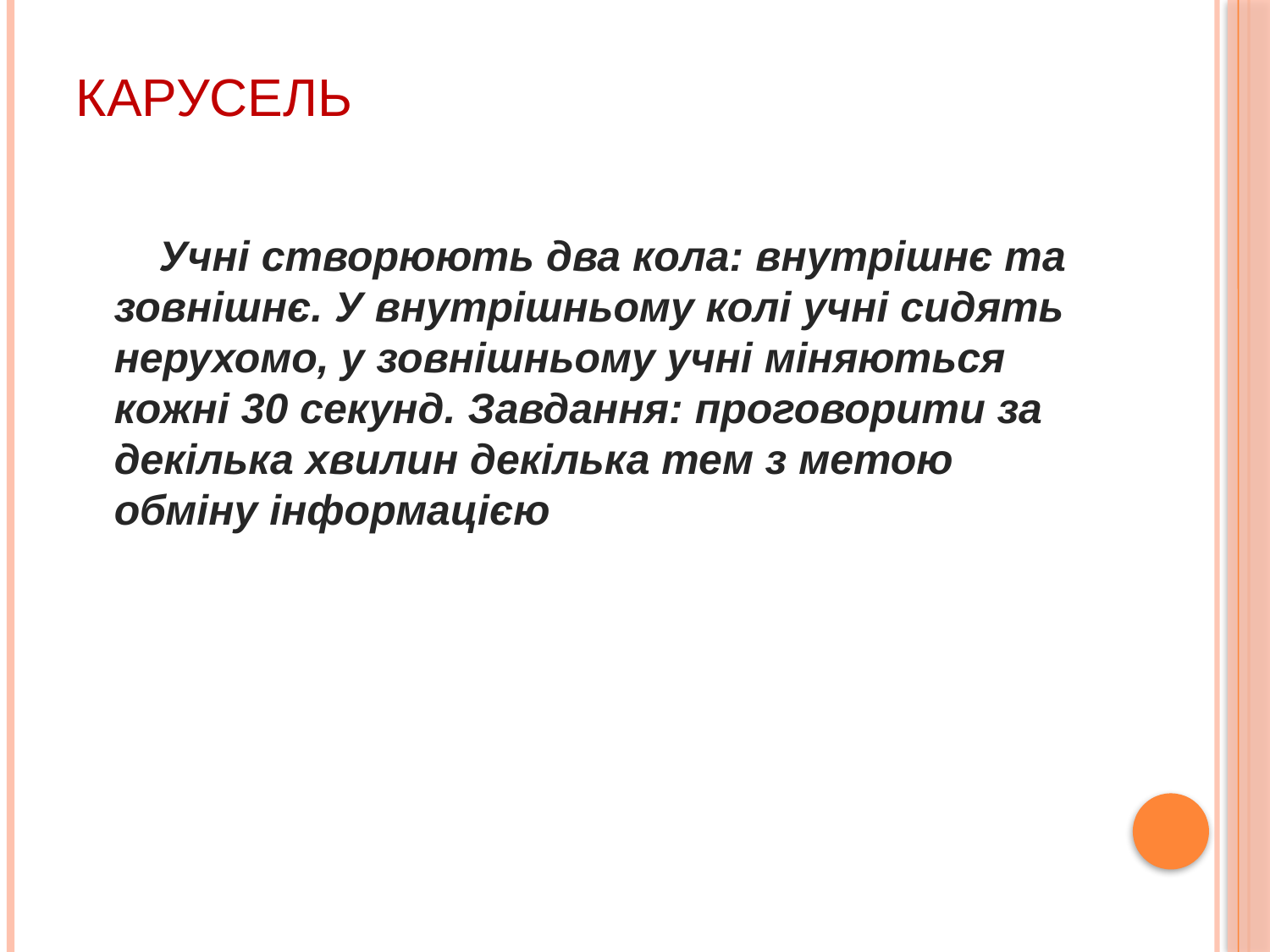

# Карусель
       Учні створюють два кола: внутрішнє та зовнішнє. У внутрішньому колі учні сидять нерухомо, у зовнішньому учні міняються кожні 30 секунд. Завдання: проговорити за декілька хвилин декілька тем з метою обміну інформацією